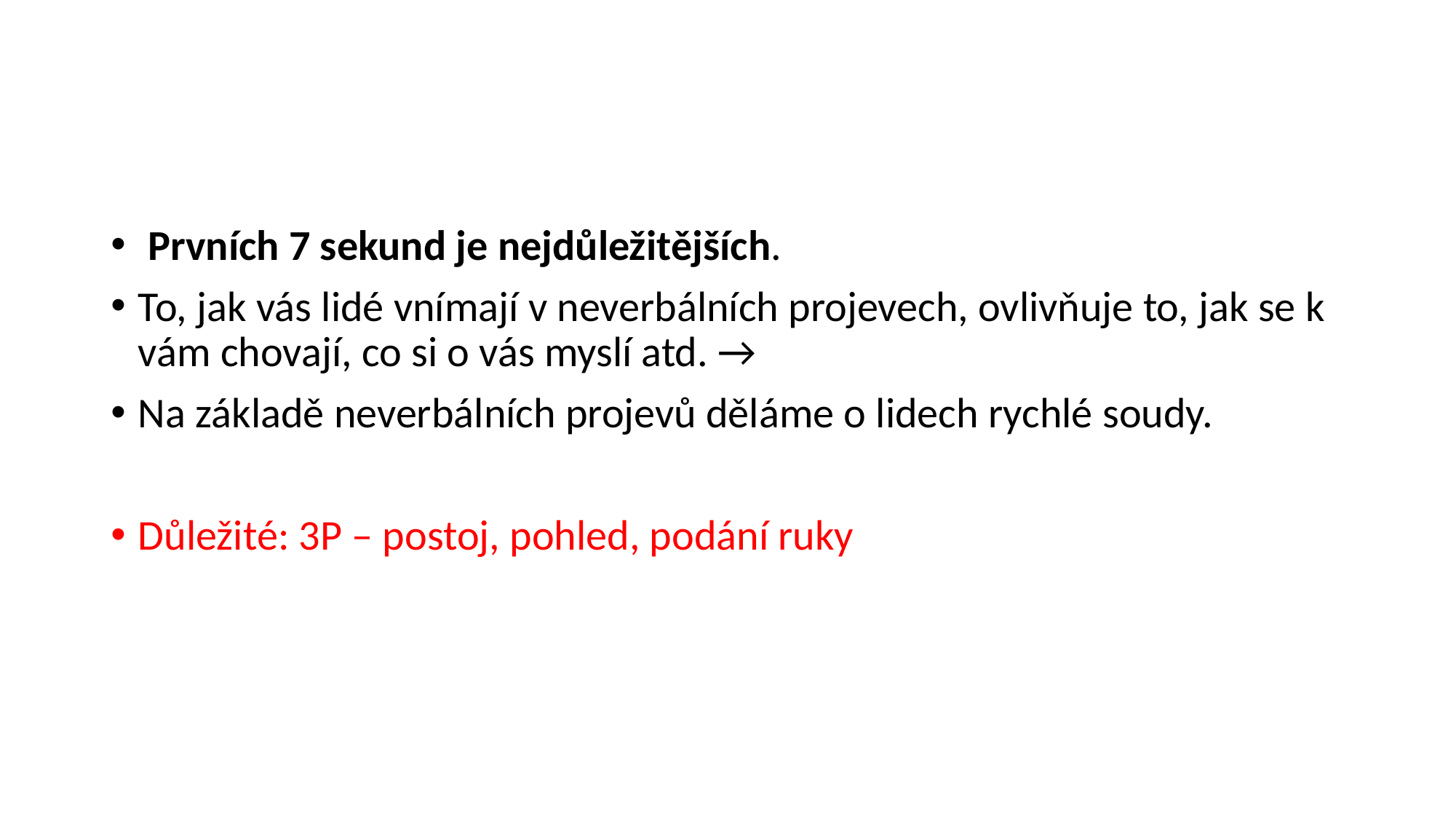

#
 Prvních 7 sekund je nejdůležitějších.
To, jak vás lidé vnímají v neverbálních projevech, ovlivňuje to, jak se k vám chovají, co si o vás myslí atd. →
Na základě neverbálních projevů děláme o lidech rychlé soudy.

Důležité: 3P – postoj, pohled, podání ruky